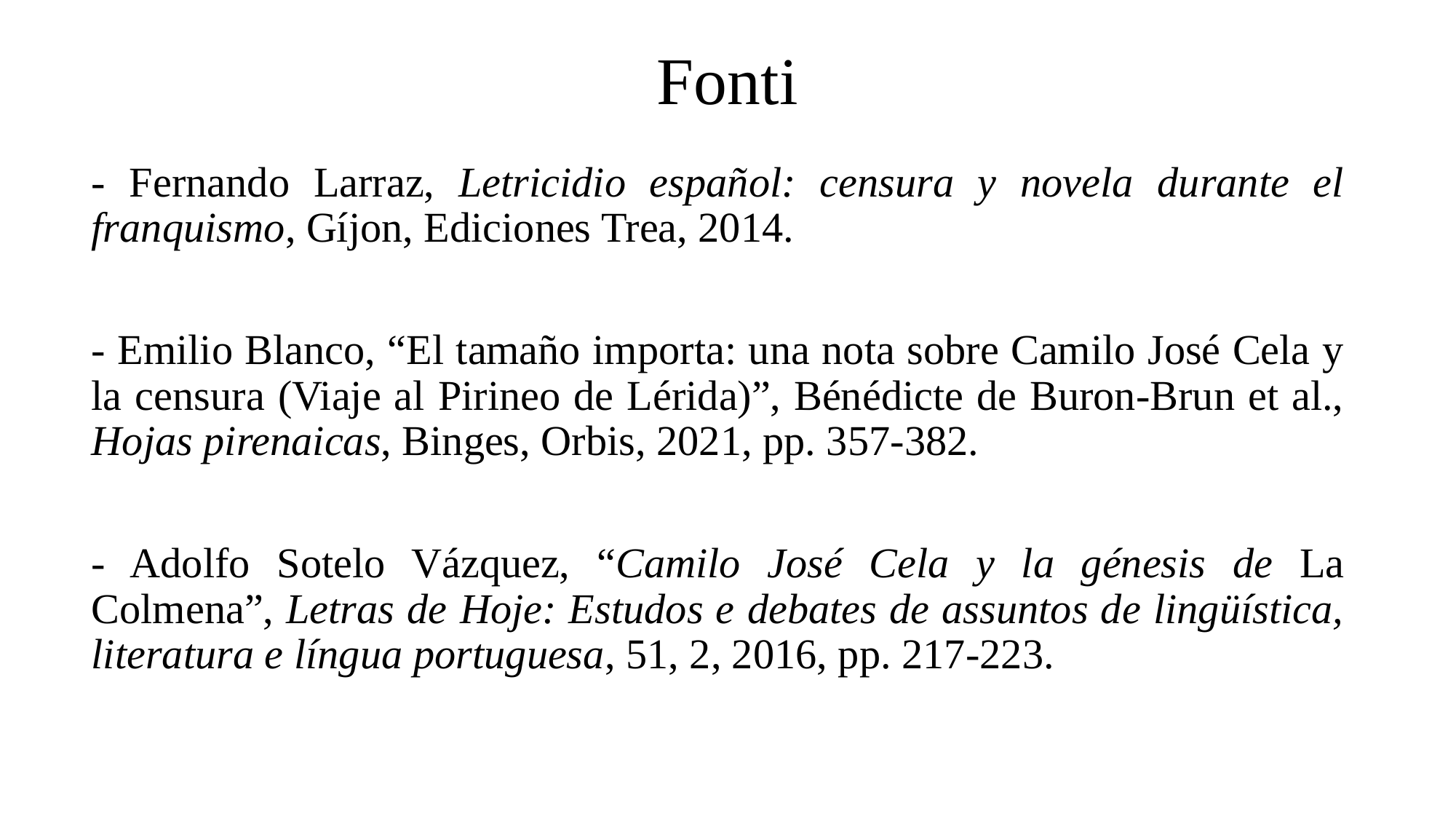

# Fonti
- Fernando Larraz, Letricidio español: censura y novela durante el franquismo, Gíjon, Ediciones Trea, 2014.

- Emilio Blanco, “El tamaño importa: una nota sobre Camilo José Cela y la censura (Viaje al Pirineo de Lérida)”, Bénédicte de Buron-Brun et al., Hojas pirenaicas, Binges, Orbis, 2021, pp. 357-382.

- Adolfo Sotelo Vázquez, “Camilo José Cela y la génesis de La Colmena”, Letras de Hoje: Estudos e debates de assuntos de lingüística, literatura e língua portuguesa, 51, 2, 2016, pp. 217-223.